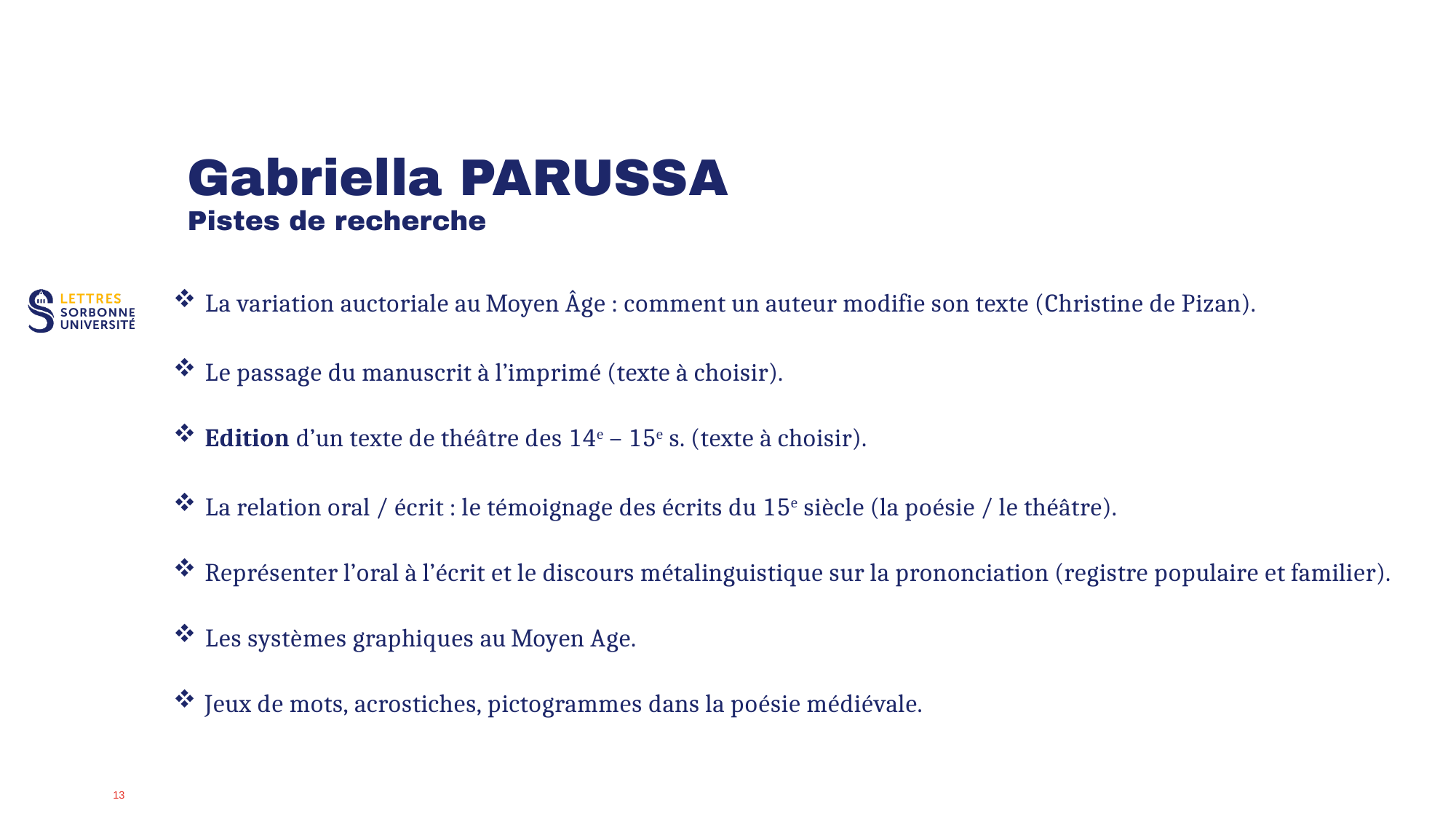

# Gabriella PARUSSA Pistes de recherche
La variation auctoriale au Moyen Âge : comment un auteur modifie son texte (Christine de Pizan).

Le passage du manuscrit à l’imprimé (texte à choisir).

Edition d’un texte de théâtre des 14e – 15e s. (texte à choisir).

La relation oral / écrit : le témoignage des écrits du 15e siècle (la poésie / le théâtre).

Représenter l’oral à l’écrit et le discours métalinguistique sur la prononciation (registre populaire et familier).

Les systèmes graphiques au Moyen Age.

Jeux de mots, acrostiches, pictogrammes dans la poésie médiévale.